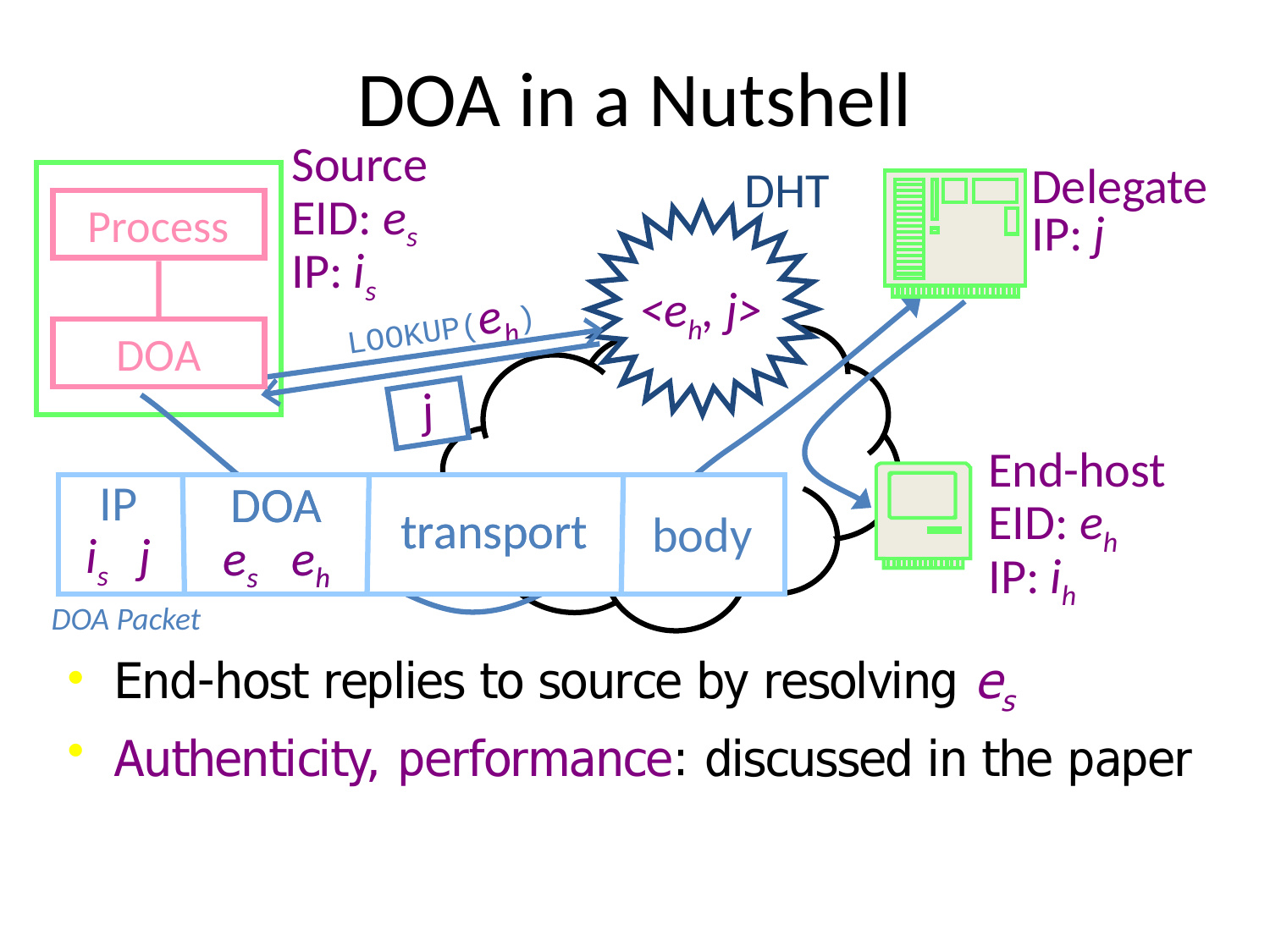

# DOA in a Nutshell
Source
EID: es
IP: is
DHT
Delegate
IP: j

Process

<eh, j>
LOOKUP(eh)

DOA

j
End-host
EID: eh
IP: ih

body
IP
is    j
transport
transport
DOA
es   eh

DOA
es   eh
DOA Packet
End-host replies to source by resolving es
Authenticity, performance: discussed in the paper